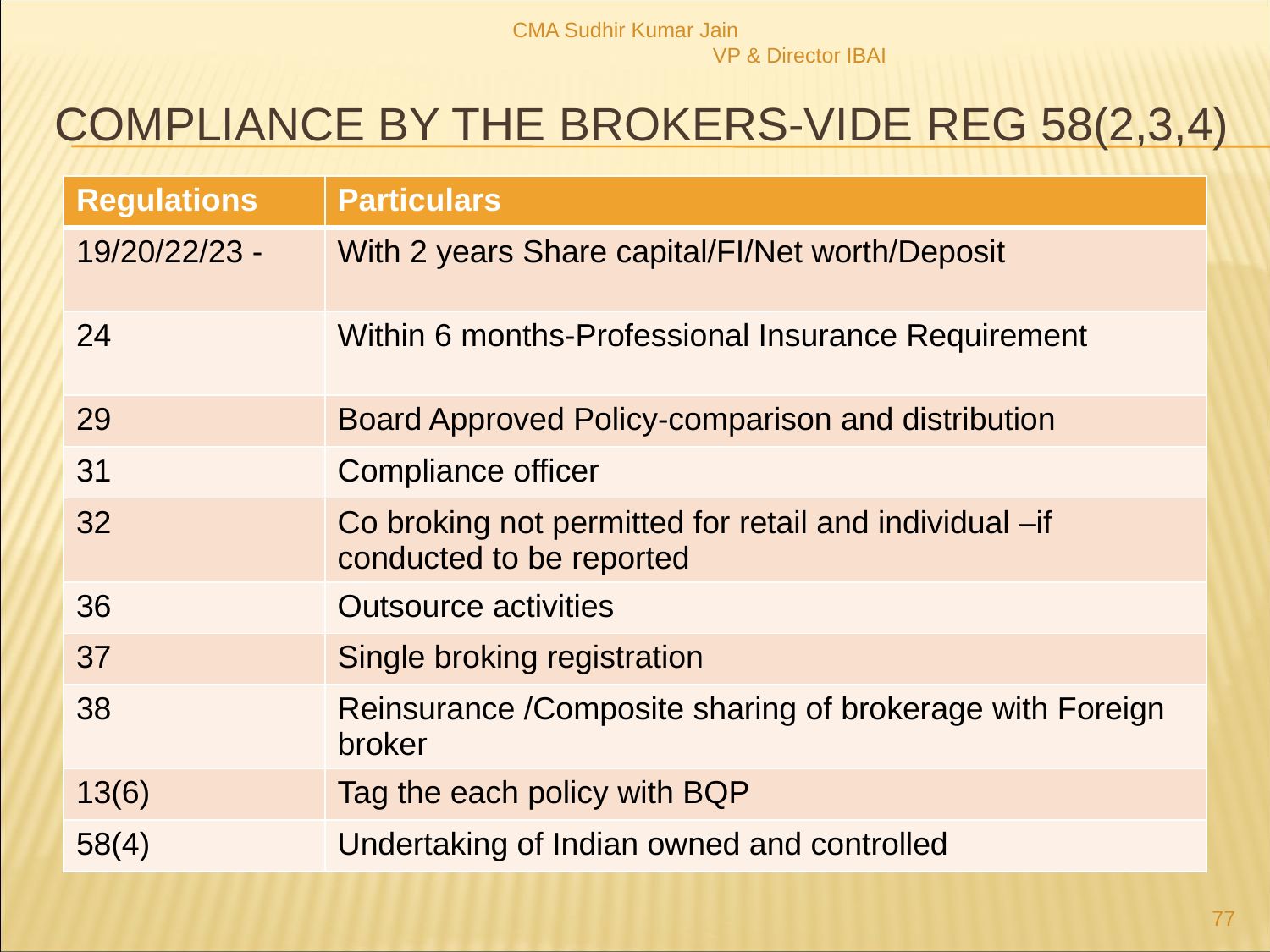

CMA Sudhir Kumar Jain                          VP & Director IBAI
# Compliance by the Brokers-vide reg 58(2,3,4)
| Regulations | Particulars |
| --- | --- |
| 19/20/22/23 - | With 2 years Share capital/FI/Net worth/Deposit |
| 24 | Within 6 months-Professional Insurance Requirement |
| 29 | Board Approved Policy-comparison and distribution |
| 31 | Compliance officer |
| 32 | Co broking not permitted for retail and individual –if conducted to be reported |
| 36 | Outsource activities |
| 37 | Single broking registration |
| 38 | Reinsurance /Composite sharing of brokerage with Foreign broker |
| 13(6) | Tag the each policy with BQP |
| 58(4) | Undertaking of Indian owned and controlled |
77